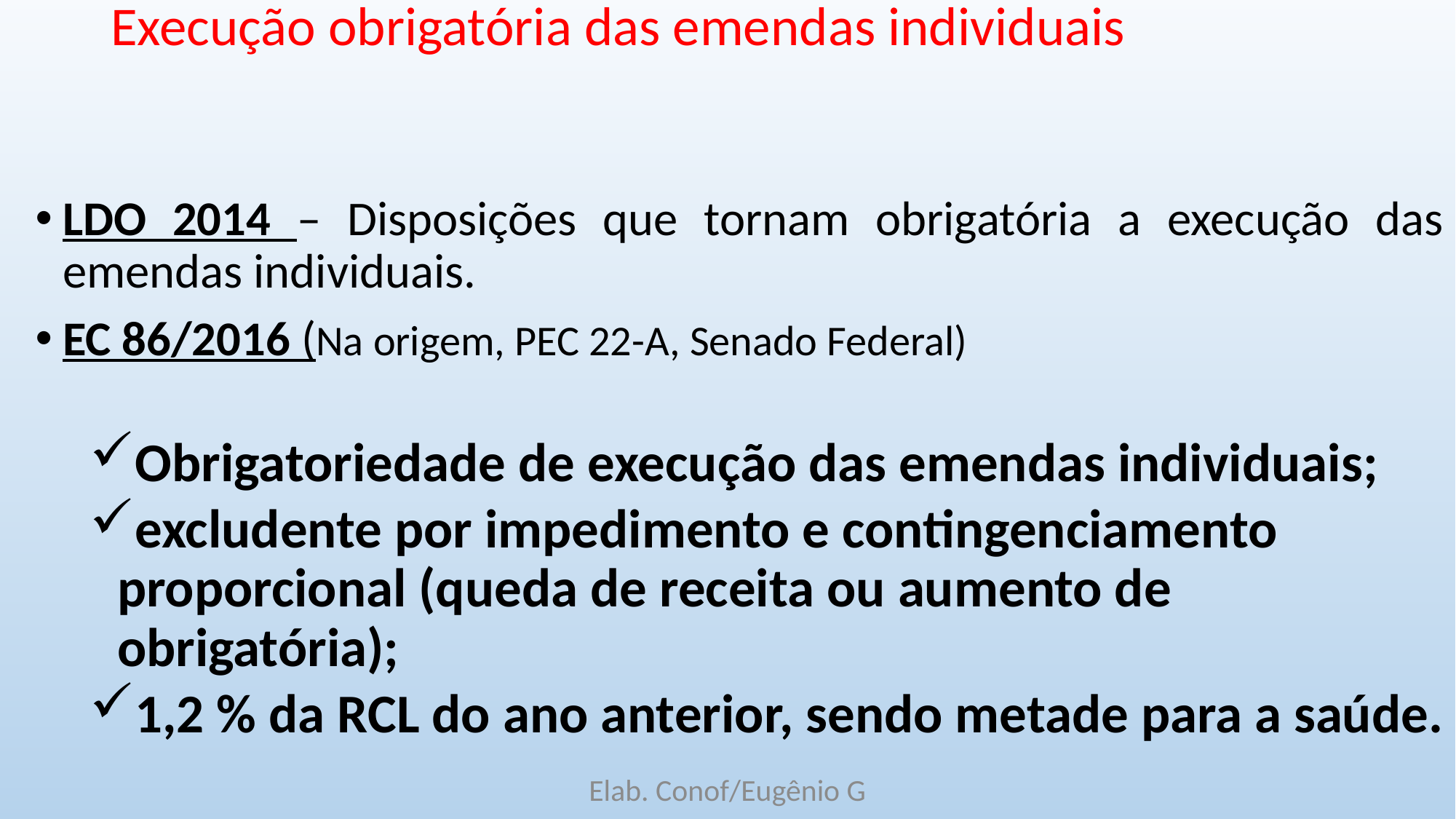

# Execução obrigatória das emendas individuais
LDO 2014 – Disposições que tornam obrigatória a execução das emendas individuais.
EC 86/2016 (Na origem, PEC 22-A, Senado Federal)

Obrigatoriedade de execução das emendas individuais;
excludente por impedimento e contingenciamento proporcional (queda de receita ou aumento de obrigatória);
1,2 % da RCL do ano anterior, sendo metade para a saúde.
Elab. Conof/Eugênio G